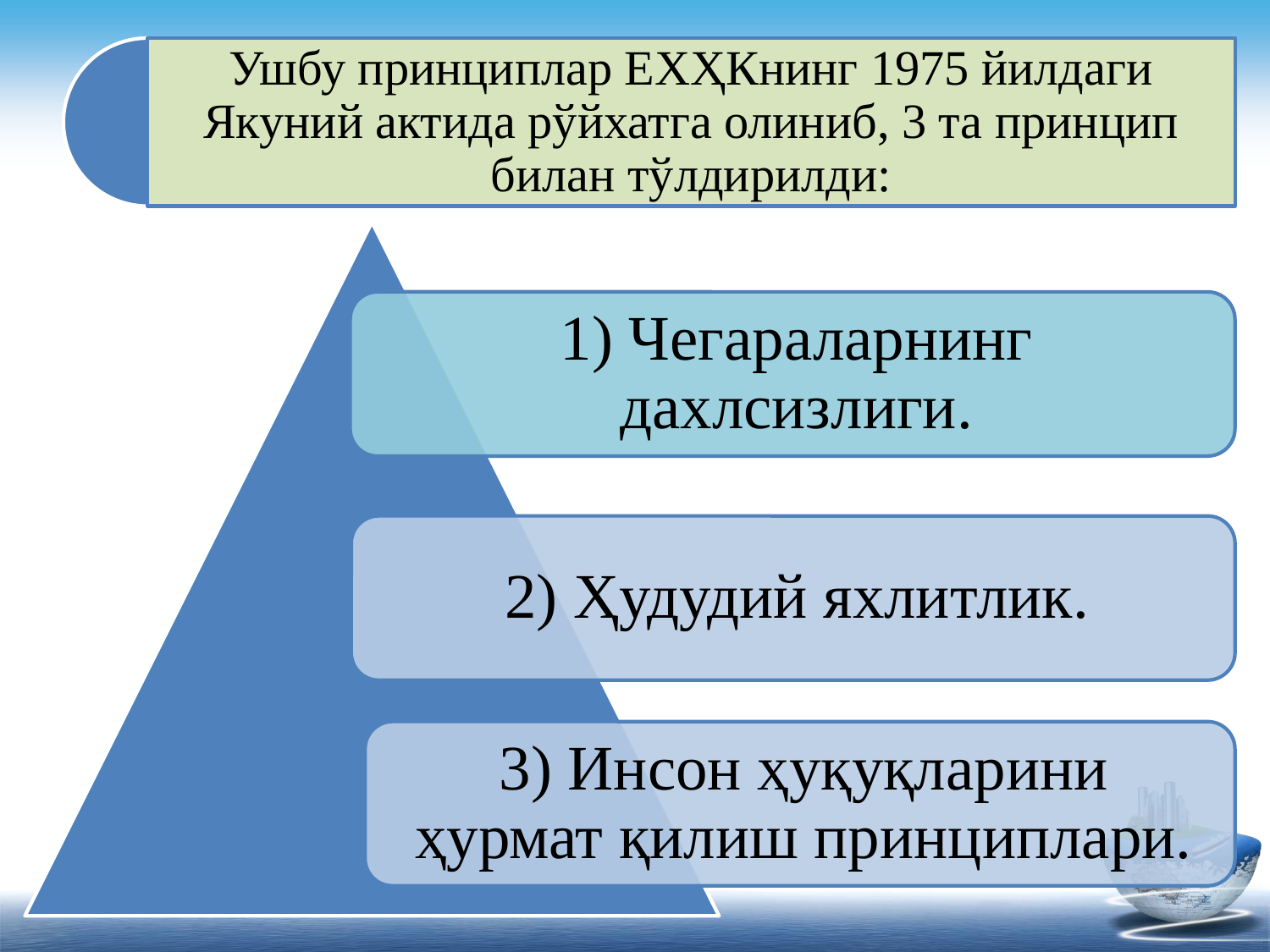

Ушбу принциплар ЕХҲКнинг 1975 йилдаги Якуний актида рўйхатга олиниб, 3 та принцип билан тўлдирилди:
1) Чегараларнинг дахлсизлиги.
2) Ҳудудий яхлитлик.
3) Инсон ҳуқуқларини ҳурмат қилиш принциплари.